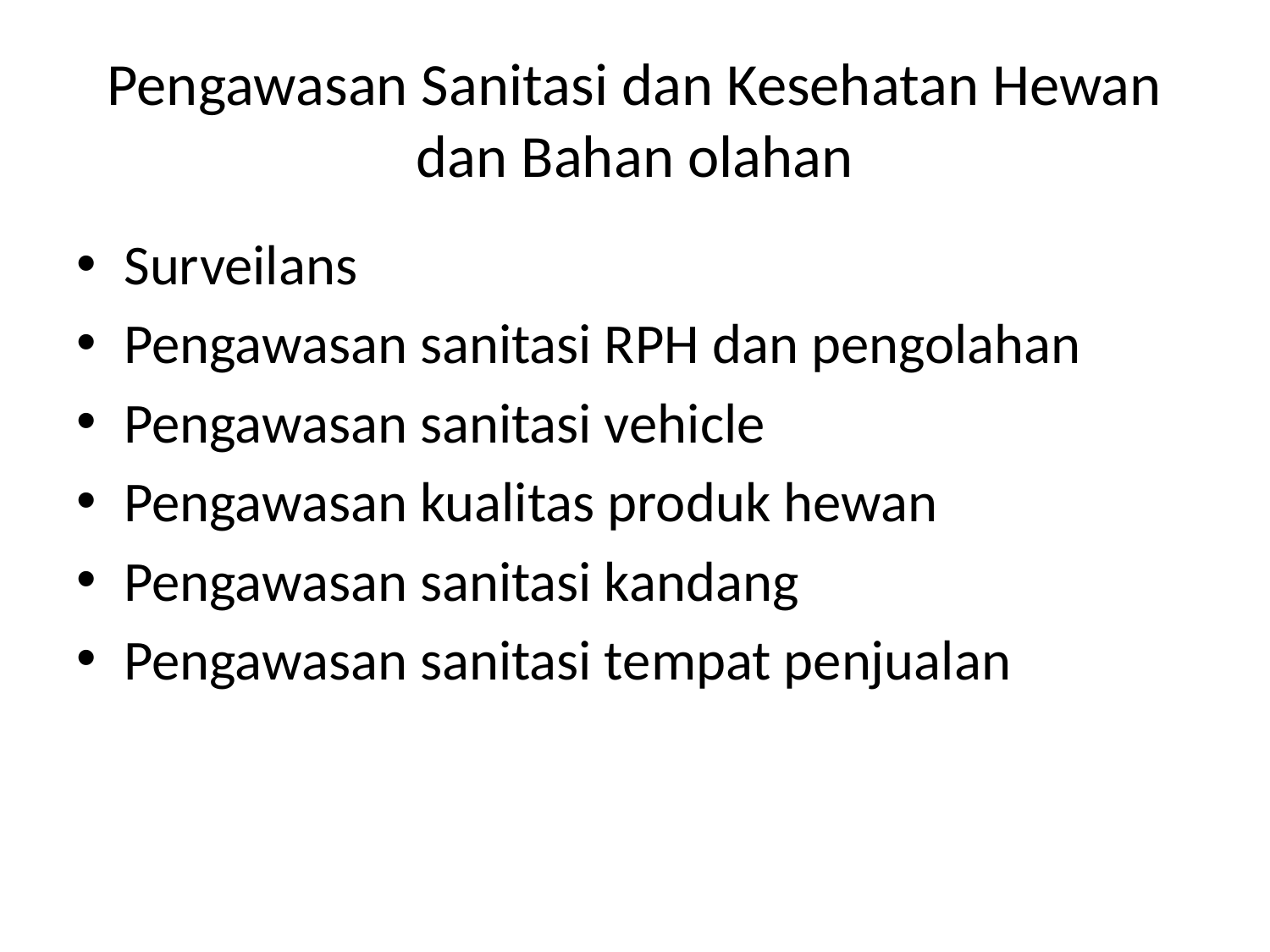

# Pengawasan Sanitasi dan Kesehatan Hewan dan Bahan olahan
Surveilans
Pengawasan sanitasi RPH dan pengolahan
Pengawasan sanitasi vehicle
Pengawasan kualitas produk hewan
Pengawasan sanitasi kandang
Pengawasan sanitasi tempat penjualan